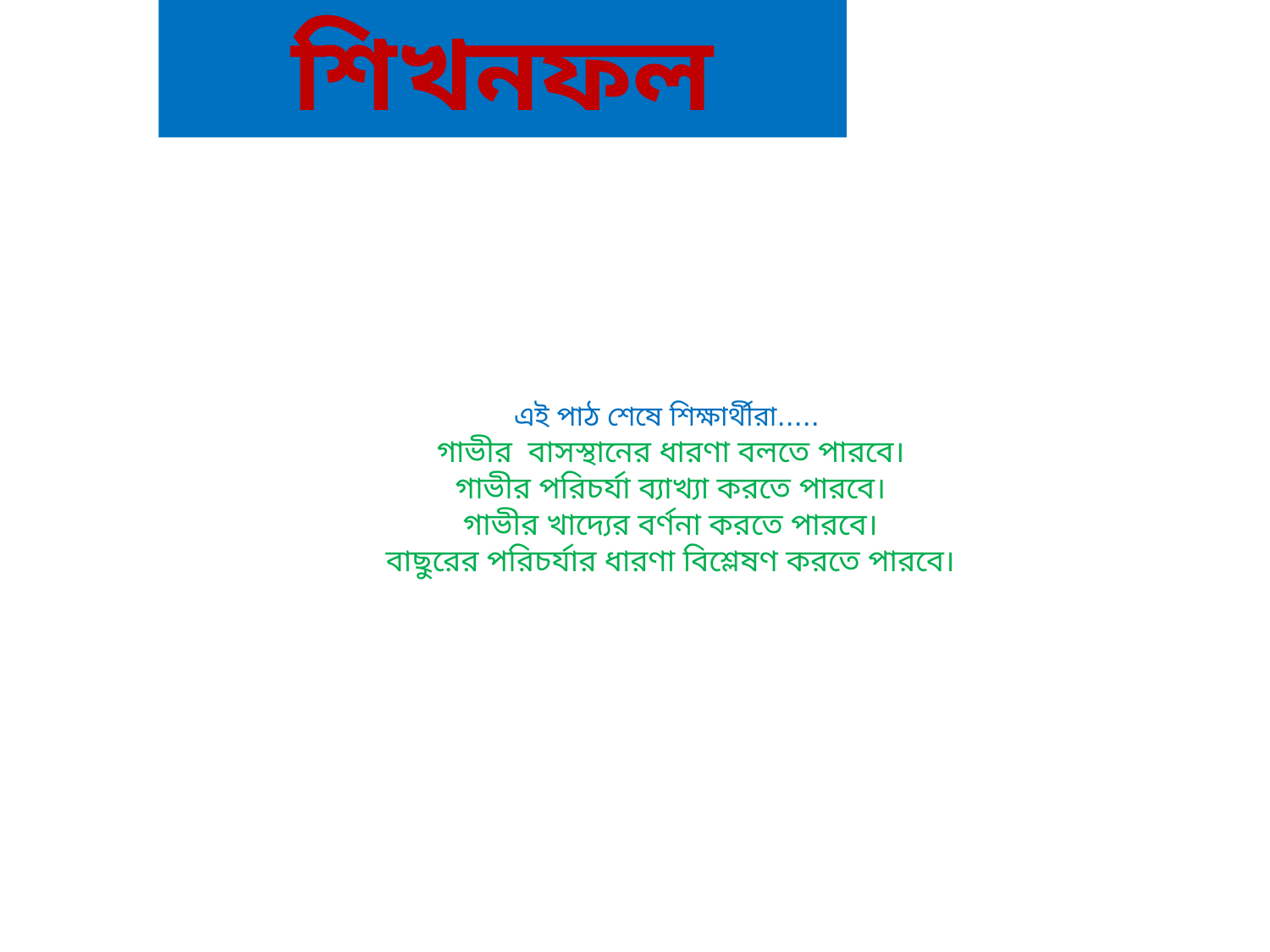

শিখনফল
# এই পাঠ শেষে শিক্ষার্থীরা..... গাভীর  বাসস্থানের ধারণা বলতে পারবে। গাভীর পরিচর্যা ব্যাখ্যা করতে পারবে। গাভীর খাদ্যের বর্ণনা করতে পারবে। বাছুরের পরিচর্যার ধারণা বিশ্লেষণ করতে পারবে।